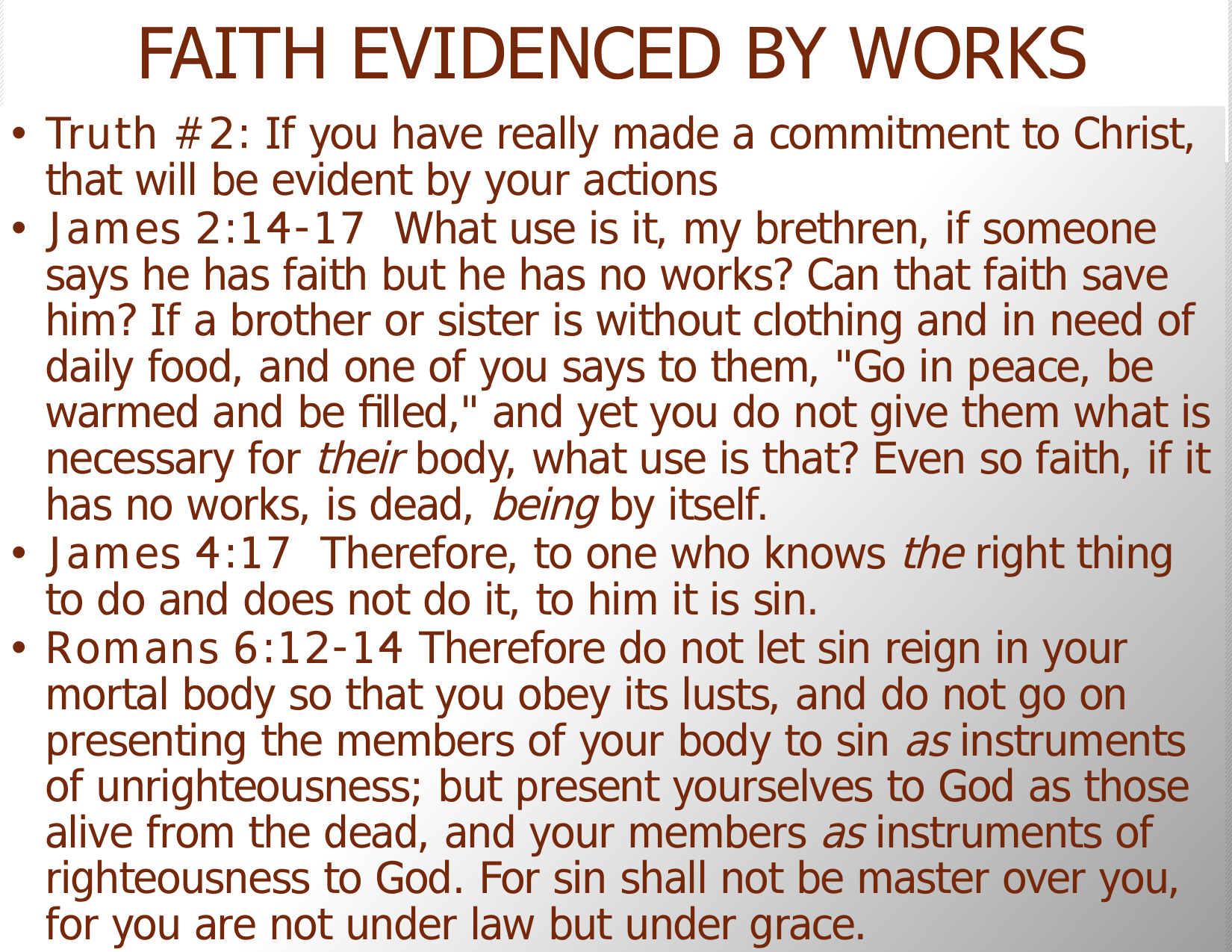

# FAITH EVIDENCED BY WORKS
Truth #2: If you have really made a commitment to Christ, that will be evident by your actions
James 2:14-17  What use is it, my brethren, if someone says he has faith but he has no works? Can that faith save him? If a brother or sister is without clothing and in need of daily food, and one of you says to them, "Go in peace, be warmed and be filled," and yet you do not give them what is necessary for their body, what use is that? Even so faith, if it has no works, is dead, being by itself.
James 4:17  Therefore, to one who knows the right thing to do and does not do it, to him it is sin.
Romans 6:12-14 Therefore do not let sin reign in your mortal body so that you obey its lusts, and do not go on presenting the members of your body to sin as instruments of unrighteousness; but present yourselves to God as those alive from the dead, and your members as instruments of righteousness to God. For sin shall not be master over you, for you are not under law but under grace.